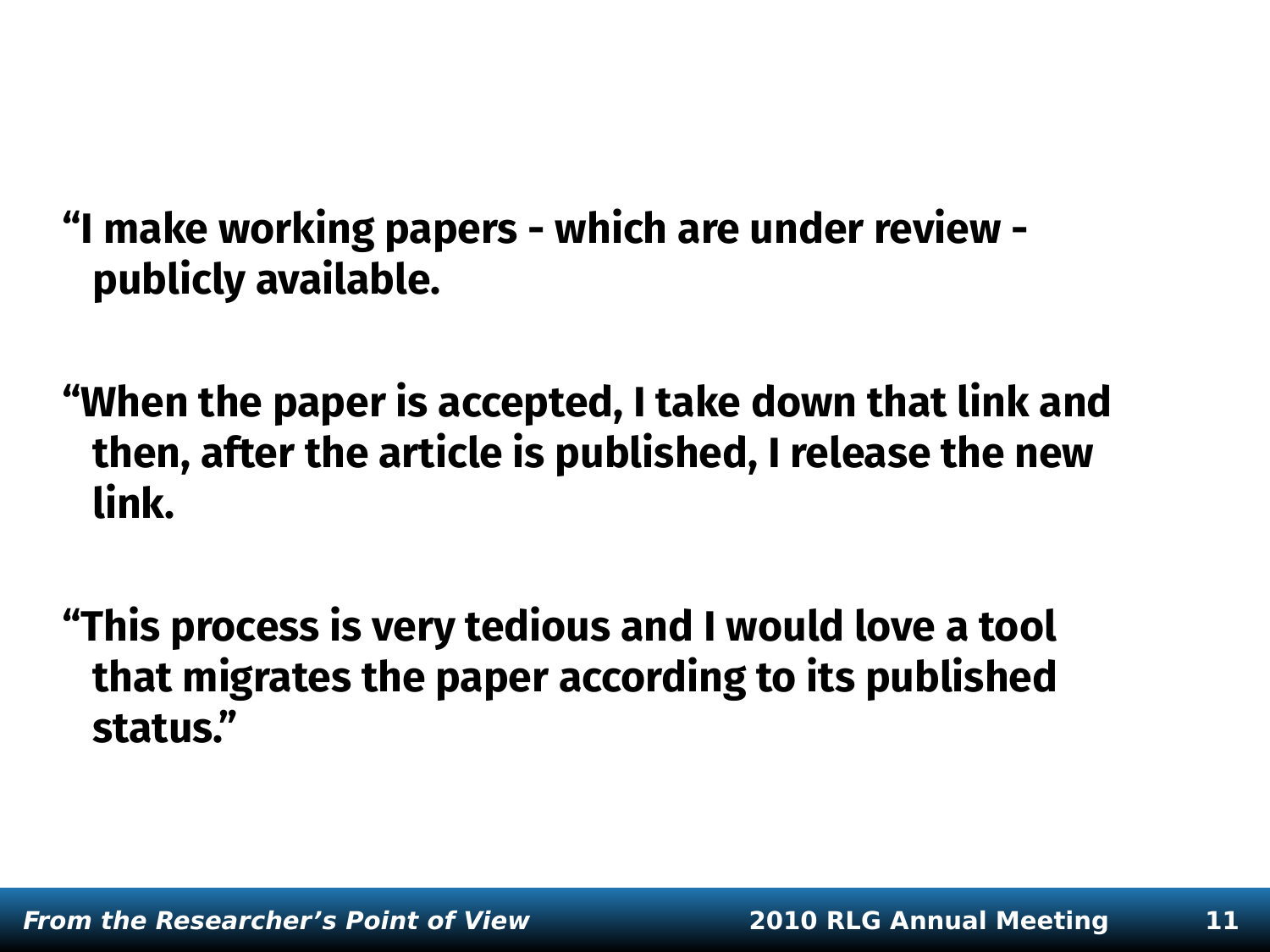

“I make working papers - which are under review - publicly available.

“When the paper is accepted, I take down that link and then, after the article is published, I release the new link.

“This process is very tedious and I would love a tool that migrates the paper according to its published status.”